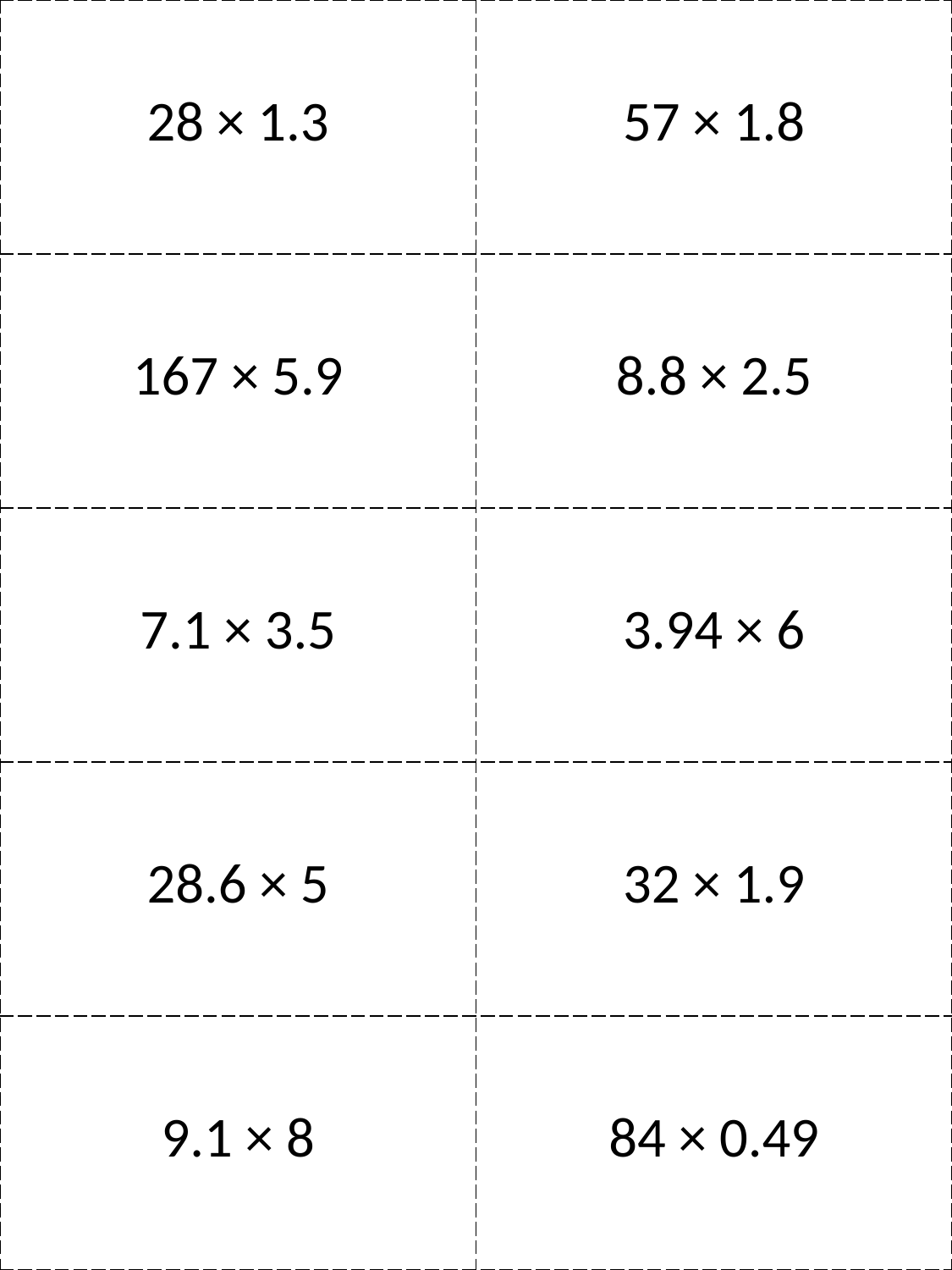

| 28 × 1.3 | 57 × 1.8 |
| --- | --- |
| 167 × 5.9 | 8.8 × 2.5 |
| 7.1 × 3.5 | 3.94 × 6 |
| 28.6 × 5 | 32 × 1.9 |
| 9.1 × 8 | 84 × 0.49 |